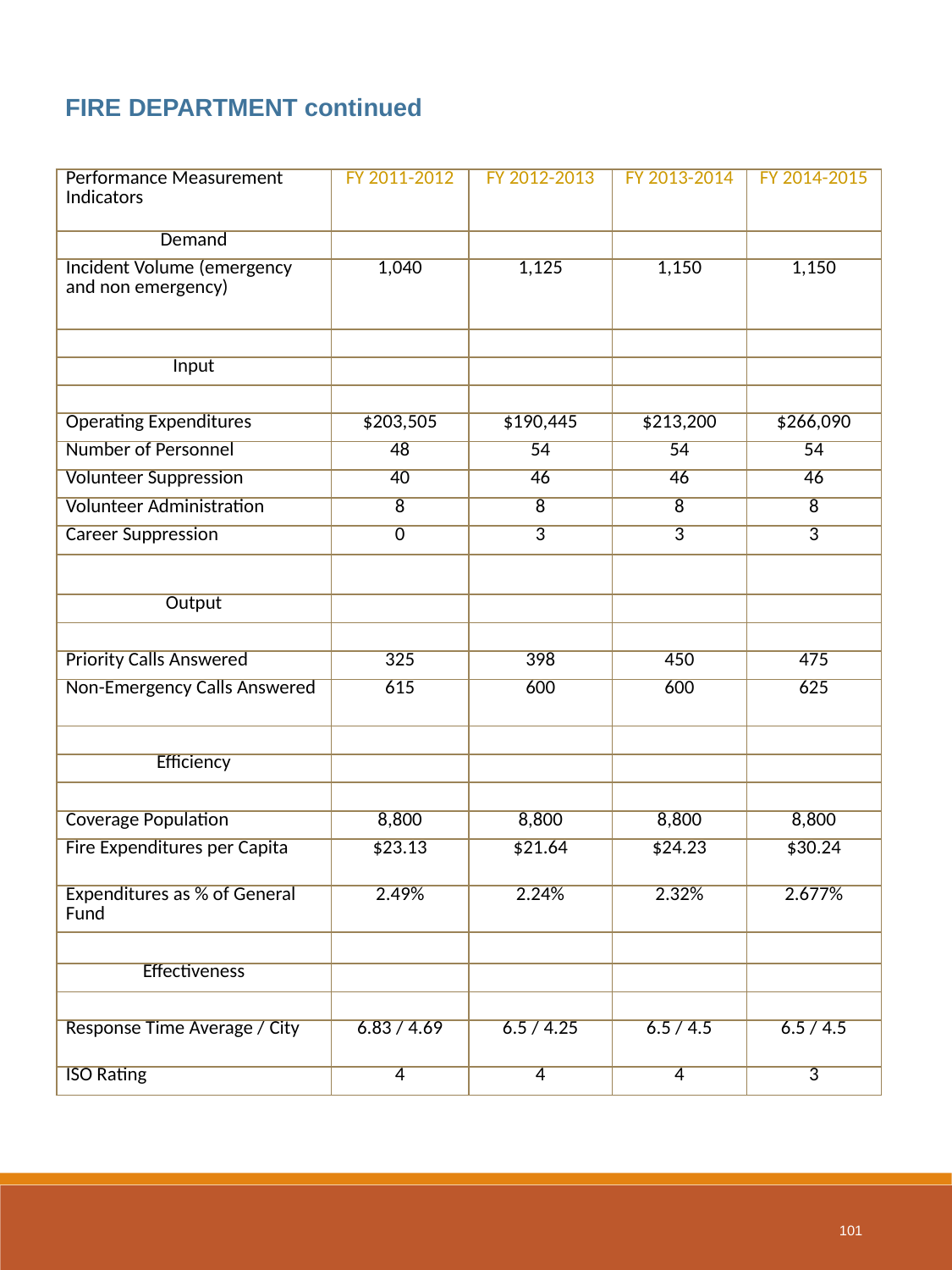

FIRE DEPARTMENT continued

| Performance Measurement Indicators | FY 2011-2012 | FY 2012-2013 | FY 2013-2014 | FY 2014-2015 |
| --- | --- | --- | --- | --- |
| Demand |  |  |  |  |
| Incident Volume (emergency and non emergency) | 1,040 | 1,125 | 1,150 | 1,150 |
|  |  |  |  |  |
| Input |  |  |  |  |
|  |  |  |  |  |
| Operating Expenditures | $203,505 | $190,445 | $213,200 | $266,090 |
| Number of Personnel | 48 | 54 | 54 | 54 |
| Volunteer Suppression | 40 | 46 | 46 | 46 |
| Volunteer Administration | 8 | 8 | 8 | 8 |
| Career Suppression | 0 | 3 | 3 | 3 |
|  |  |  |  |  |
| Output |  |  |  |  |
|  |  |  |  |  |
| Priority Calls Answered | 325 | 398 | 450 | 475 |
| Non-Emergency Calls Answered | 615 | 600 | 600 | 625 |
|  |  |  |  |  |
| Efficiency |  |  |  |  |
|  |  |  |  |  |
| Coverage Population | 8,800 | 8,800 | 8,800 | 8,800 |
| Fire Expenditures per Capita | $23.13 | $21.64 | $24.23 | $30.24 |
| Expenditures as % of General Fund | 2.49% | 2.24% | 2.32% | 2.677% |
|  |  |  |  |  |
| Effectiveness |  |  |  |  |
|  |  |  |  |  |
| Response Time Average / City | 6.83 / 4.69 | 6.5 / 4.25 | 6.5 / 4.5 | 6.5 / 4.5 |
| ISO Rating | 4 | 4 | 4 | 3 |
101